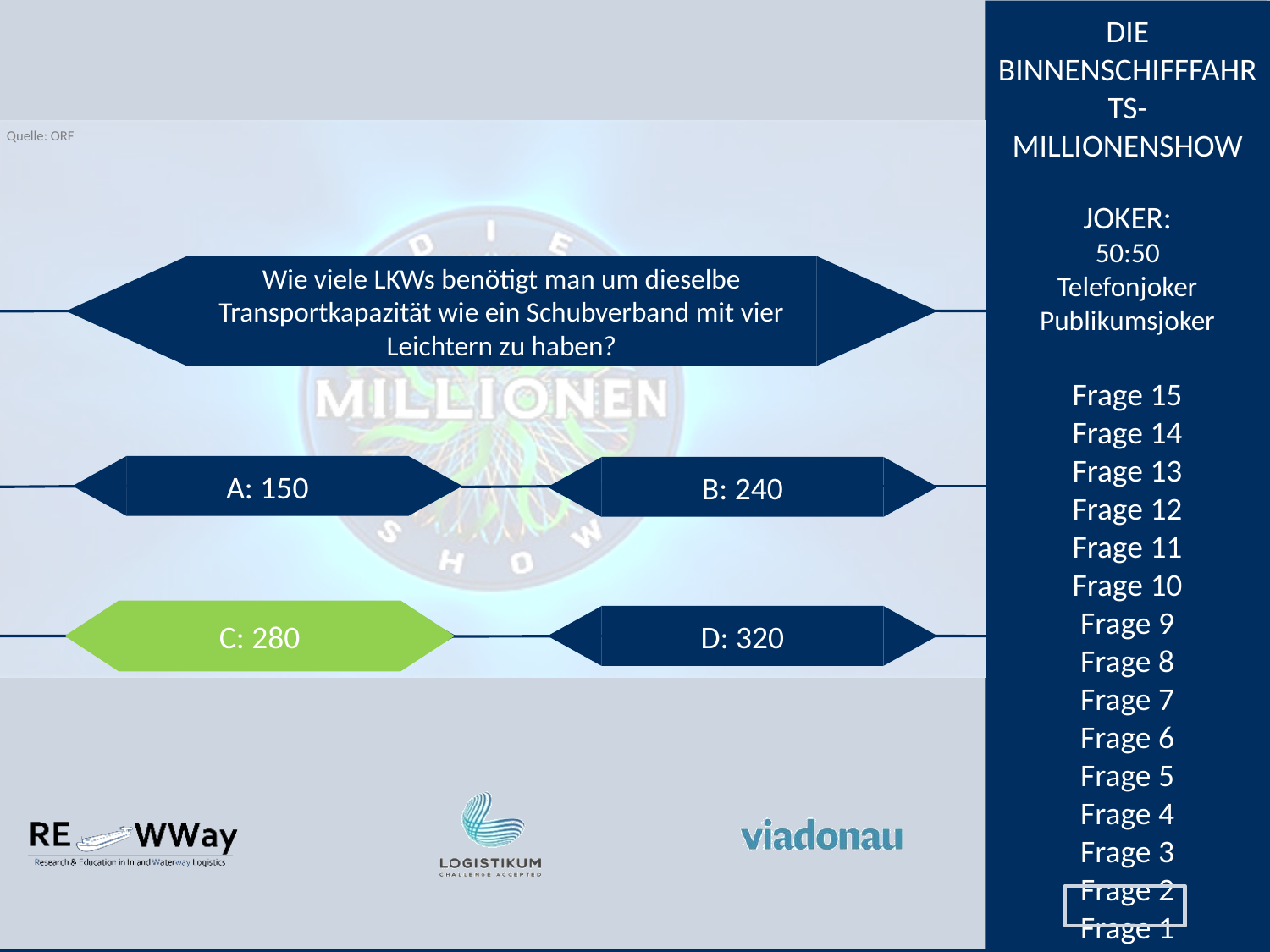

Wie viele LKWs benötigt man um dieselbe Transportkapazität wie ein Schubverband mit vier Leichtern zu haben?

A: 150

B: 240

C: 280

C: 280

D: 320